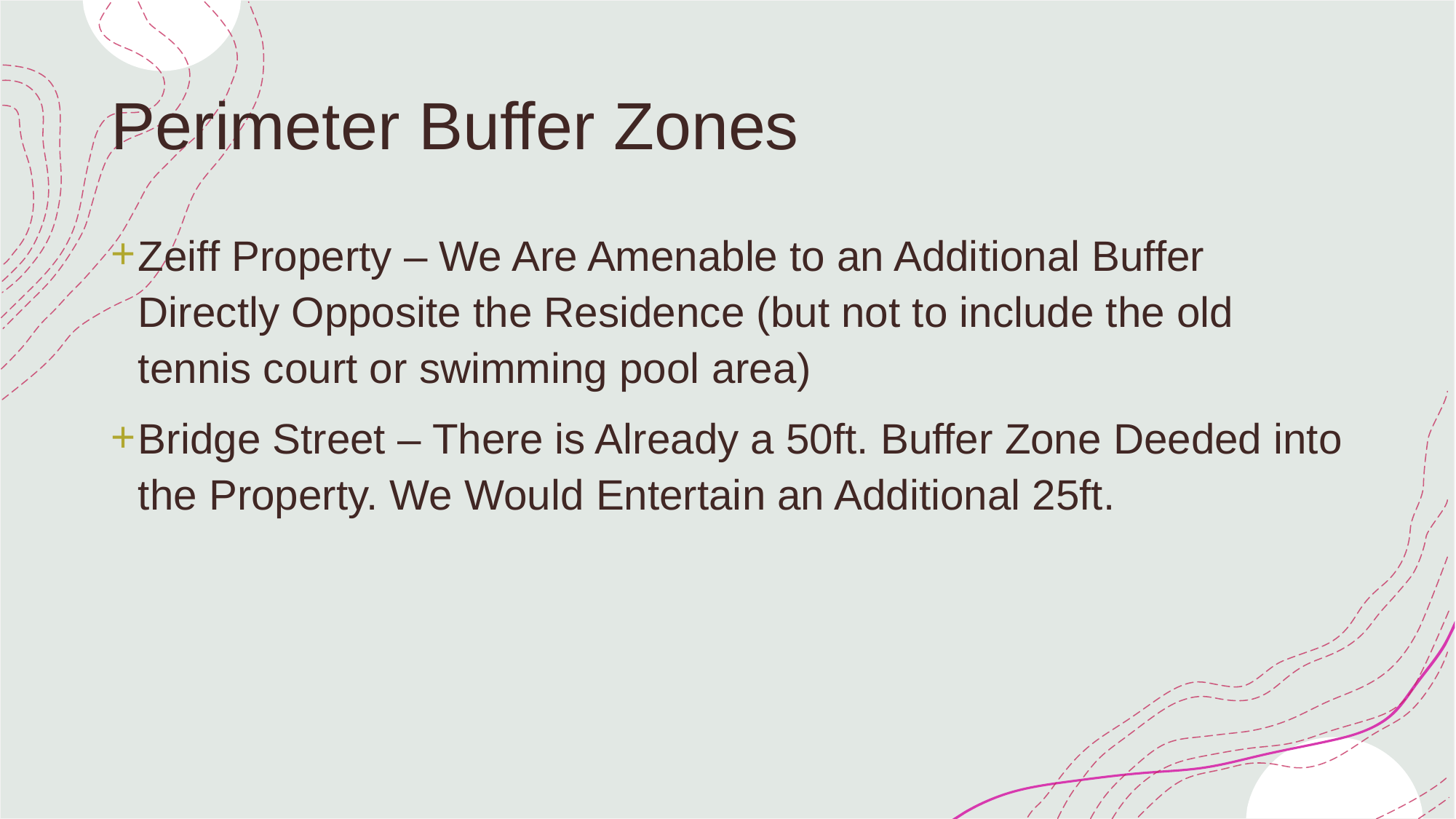

# Perimeter Buffer Zones
Zeiff Property – We Are Amenable to an Additional Buffer Directly Opposite the Residence (but not to include the old tennis court or swimming pool area)
Bridge Street – There is Already a 50ft. Buffer Zone Deeded into the Property. We Would Entertain an Additional 25ft.